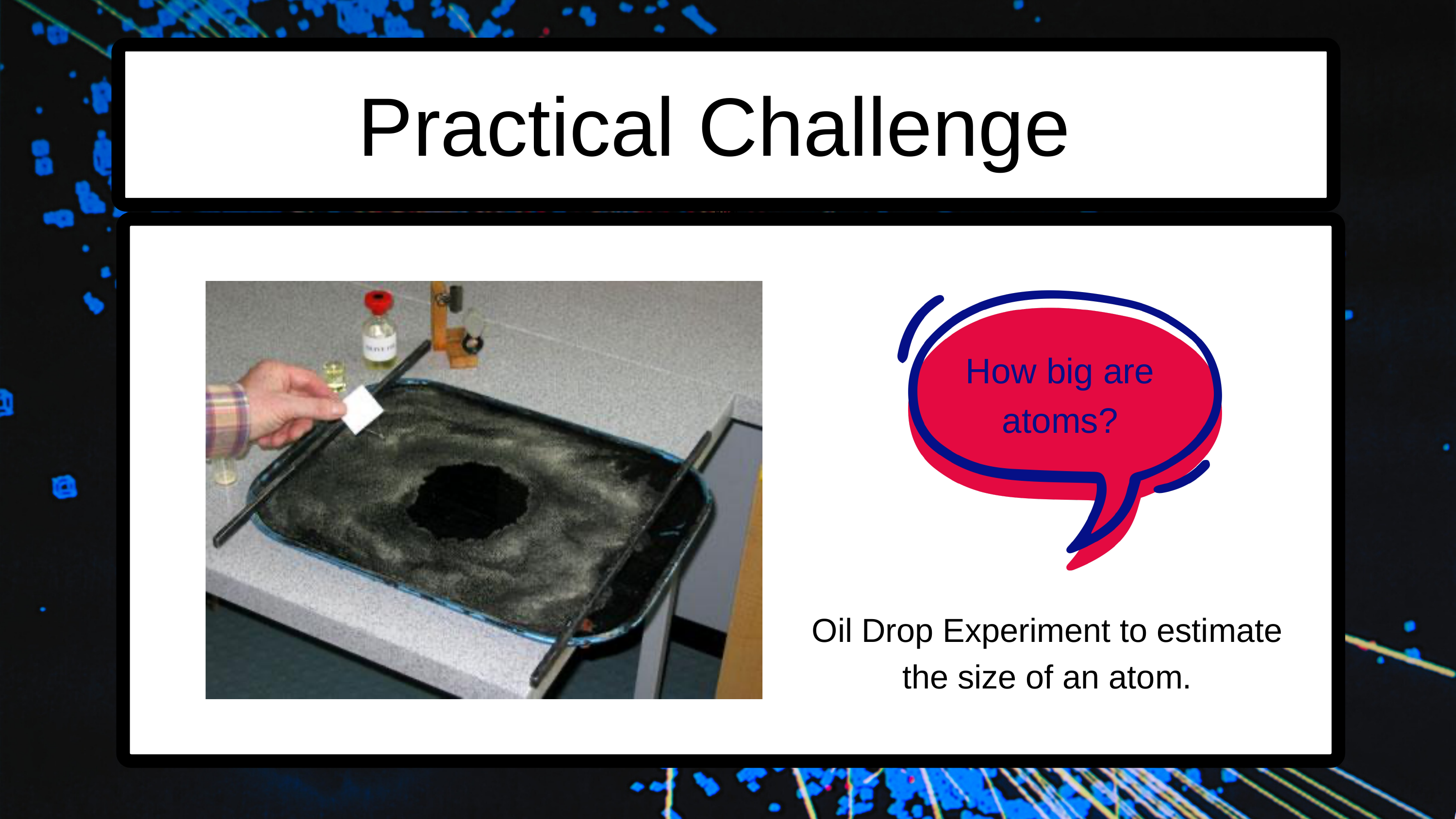

Practical Challenge
Arial

How big are atoms?
Oil Drop Experiment to estimate the size of an atom.